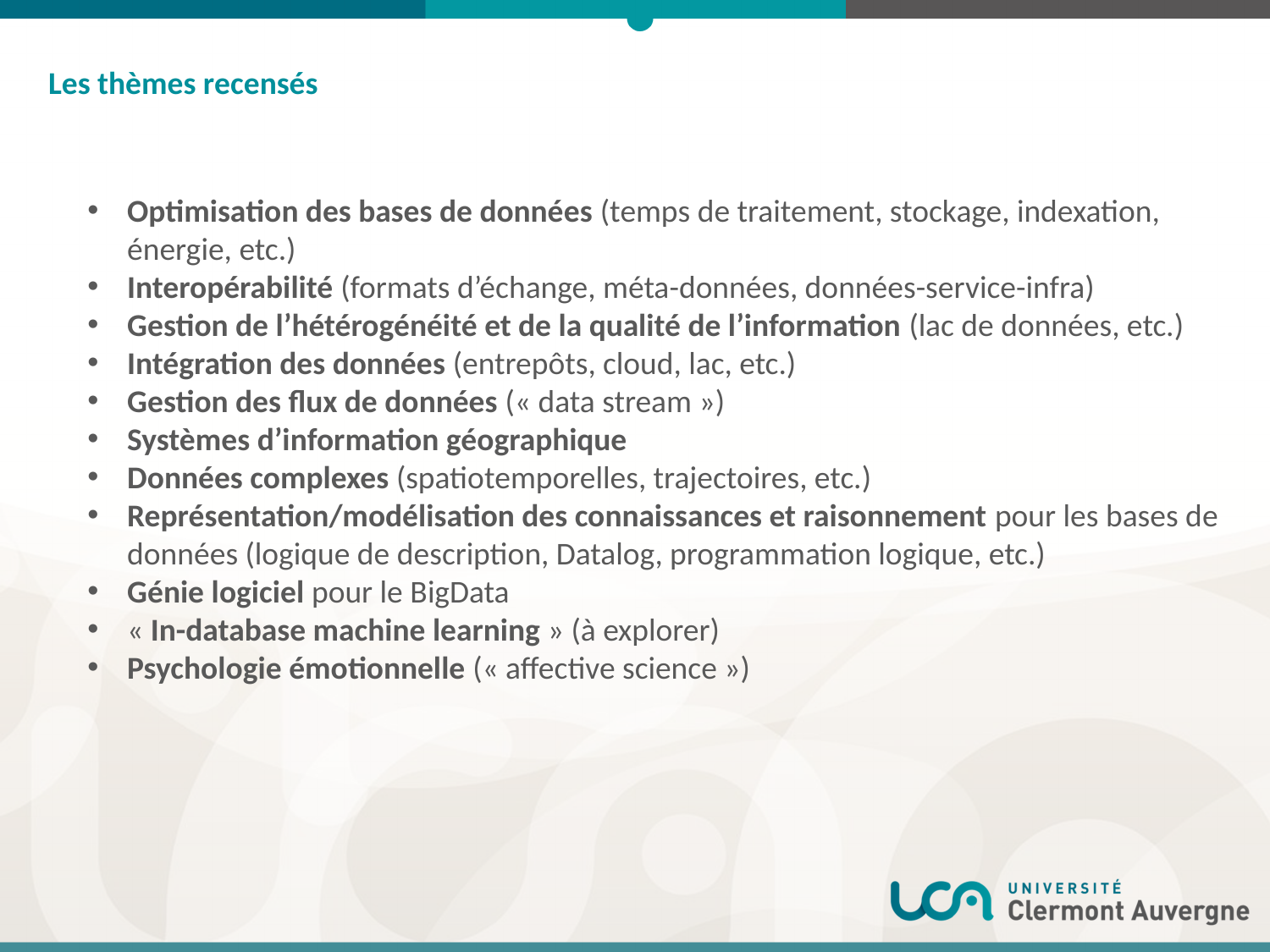

Les thèmes recensés

Optimisation des bases de données (temps de traitement, stockage, indexation, énergie, etc.)
Interopérabilité (formats d’échange, méta-données, données-service-infra)
Gestion de l’hétérogénéité et de la qualité de l’information (lac de données, etc.)
Intégration des données (entrepôts, cloud, lac, etc.)
Gestion des flux de données (« data stream »)
Systèmes d’information géographique
Données complexes (spatiotemporelles, trajectoires, etc.)
Représentation/modélisation des connaissances et raisonnement pour les bases de données (logique de description, Datalog, programmation logique, etc.)
Génie logiciel pour le BigData
« In-database machine learning » (à explorer)
Psychologie émotionnelle (« affective science »)